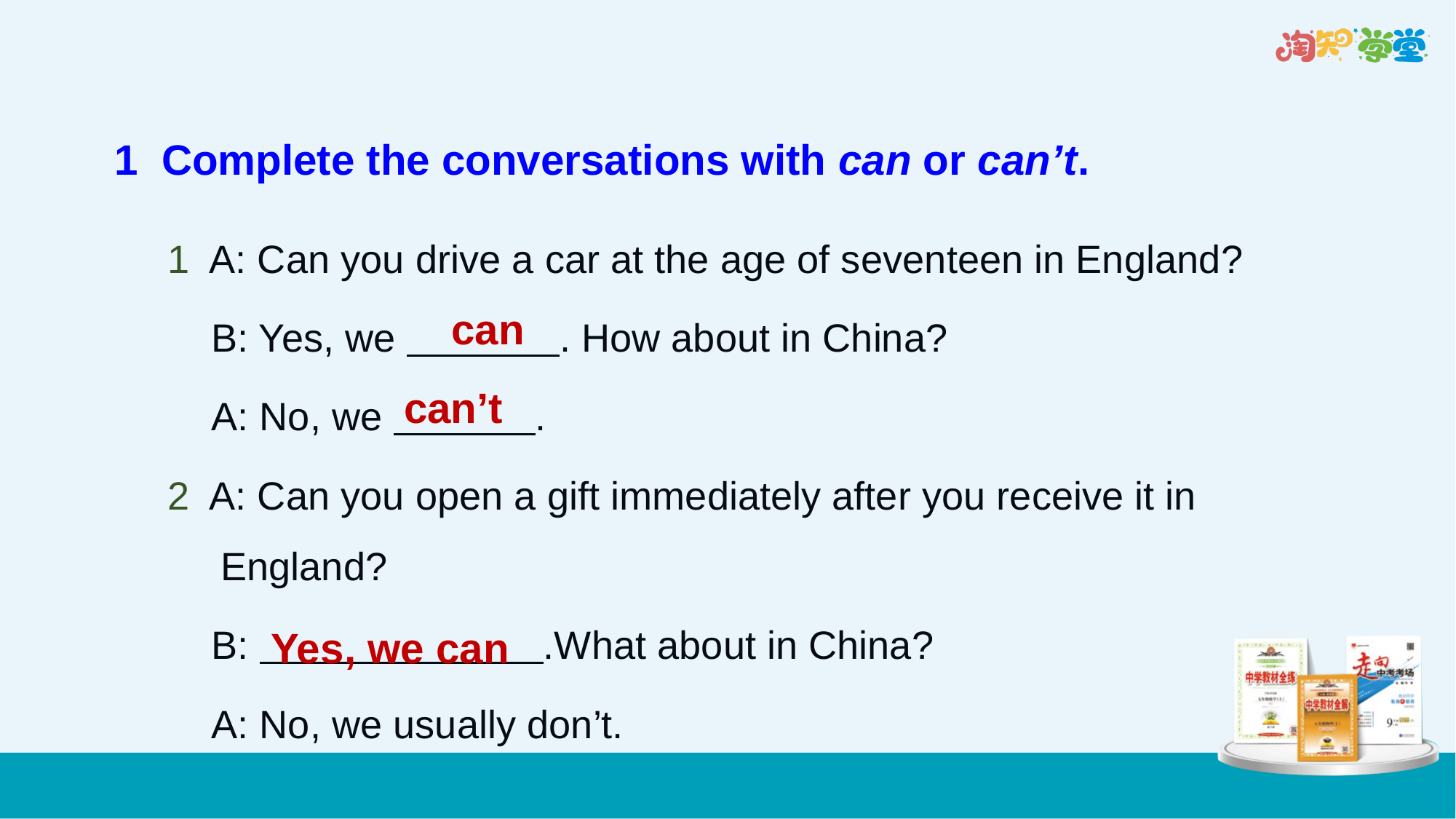

1  Complete the conversations with can or can’t.
1  A: Can you drive a car at the age of seventeen in England?
    B: Yes, we               . How about in China?
    A: No, we              .
2  A: Can you open a gift immediately after you receive it in England?
    B:                           .What about in China?
    A: No, we usually don’t.
can
can’t
Yes, we can